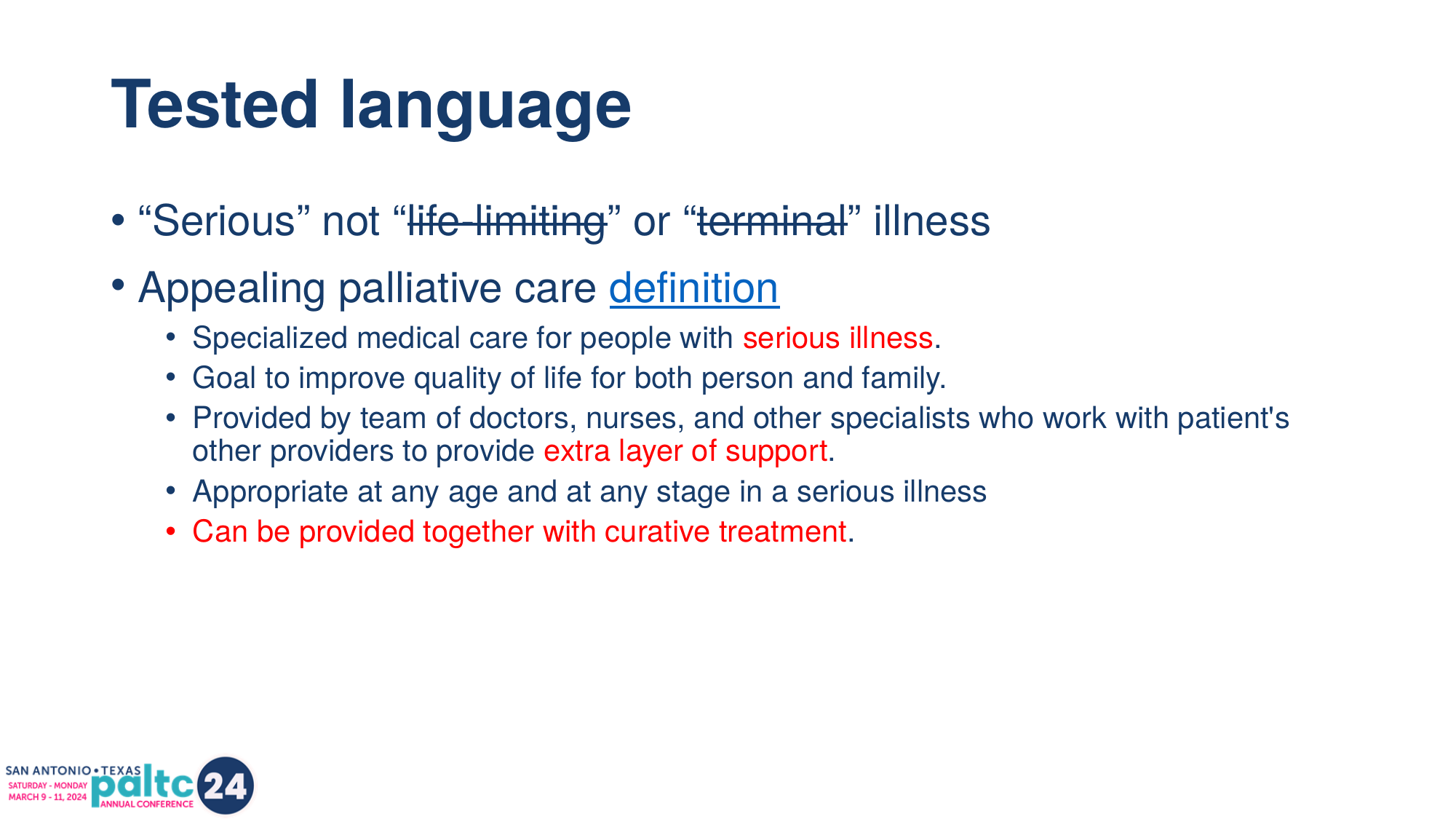

# Tested language
“Serious” not “life-limiting” or “terminal” illness
Appealing palliative care definition
Specialized medical care for people with serious illness.
Goal to improve quality of life for both person and family.
Provided by team of doctors, nurses, and other specialists who work with patient's other providers to provide extra layer of support.
Appropriate at any age and at any stage in a serious illness
Can be provided together with curative treatment.